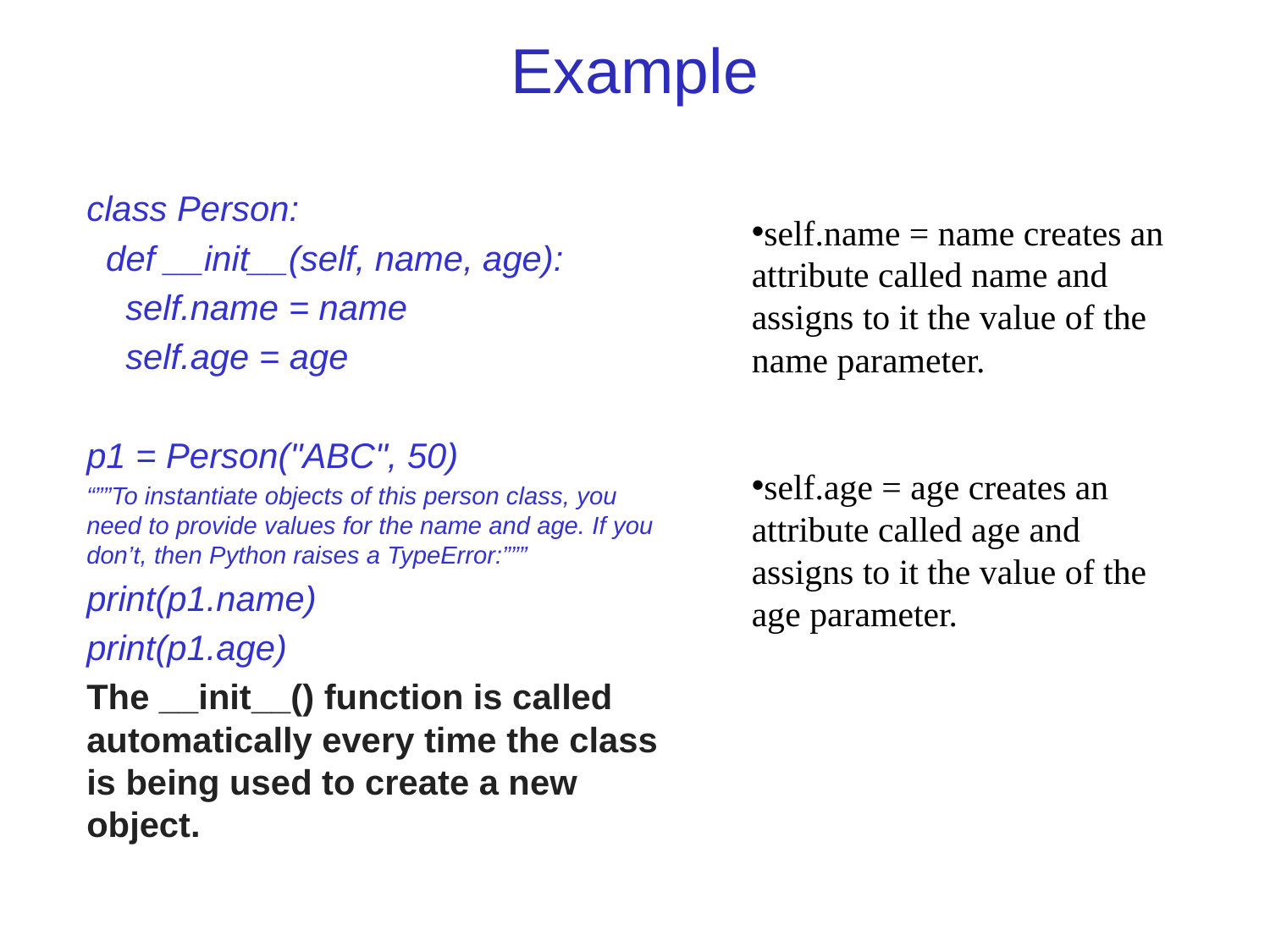

# Example
class Person:
  def __init__(self, name, age):
    self.name = name
    self.age = age

p1 = Person("ABC", 50)
“””To instantiate objects of this person class, you need to provide values for the name and age. If you don’t, then Python raises a TypeError:”””
print(p1.name)
print(p1.age)
The __init__() function is called automatically every time the class is being used to create a new object.
self.name = name creates an attribute called name and assigns to it the value of the name parameter.

self.age = age creates an attribute called age and assigns to it the value of the age parameter.